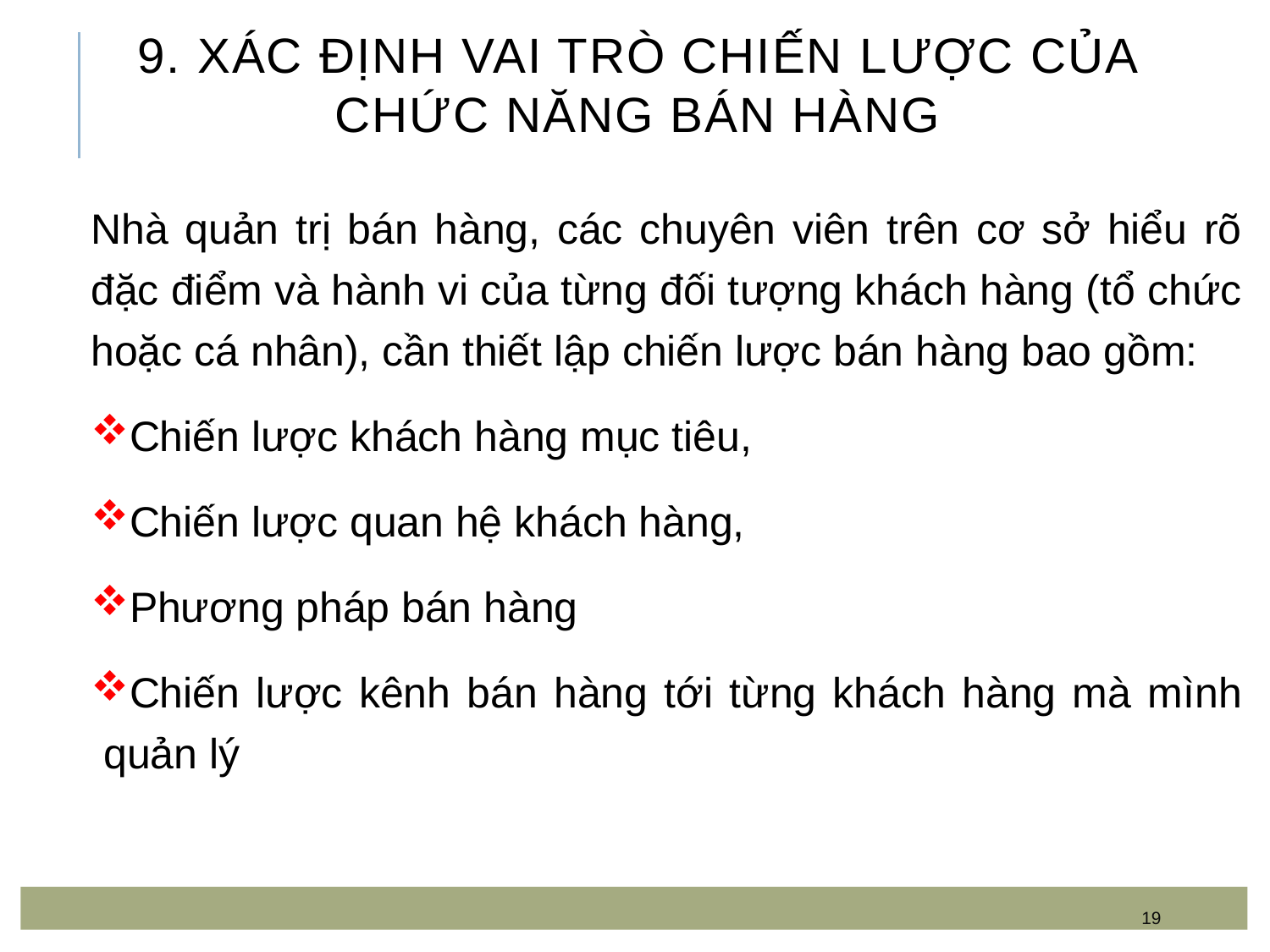

# 9. Xác định vai trò chiến lược của chức năng bán hàng
Nhà quản trị bán hàng, các chuyên viên trên cơ sở hiểu rõ đặc điểm và hành vi của từng đối tượng khách hàng (tổ chức hoặc cá nhân), cần thiết lập chiến lược bán hàng bao gồm:
Chiến lược khách hàng mục tiêu,
Chiến lược quan hệ khách hàng,
Phương pháp bán hàng
Chiến lược kênh bán hàng tới từng khách hàng mà mình quản lý
19